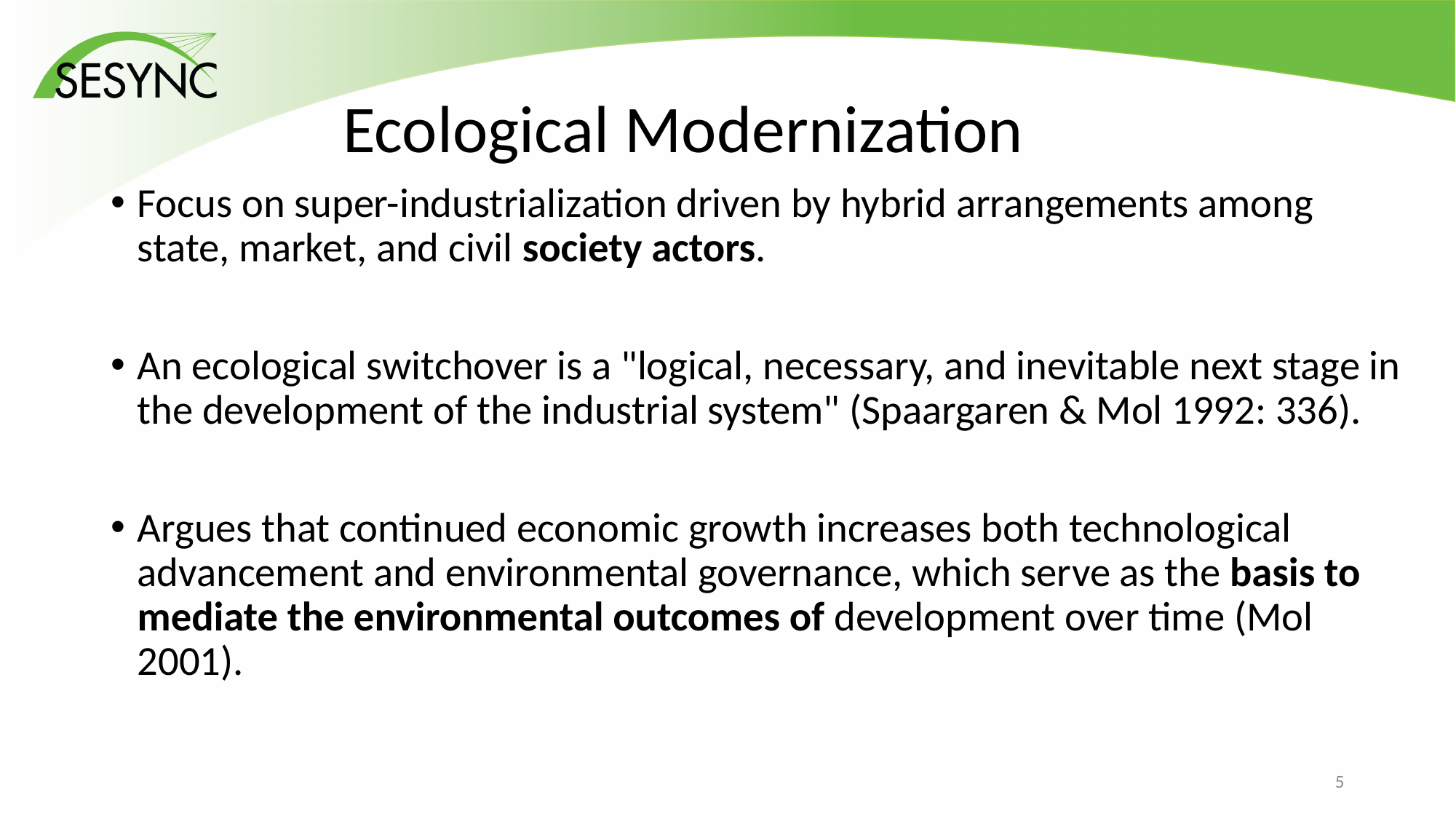

# Ecological Modernization
Focus on super-industrialization driven by hybrid arrangements among state, market, and civil society actors.

An ecological switchover is a "logical, necessary, and inevitable next stage in the development of the industrial system" (Spaargaren & Mol 1992: 336).

Argues that continued economic growth increases both technological advancement and environmental governance, which serve as the basis to mediate the environmental outcomes of development over time (Mol 2001).

5